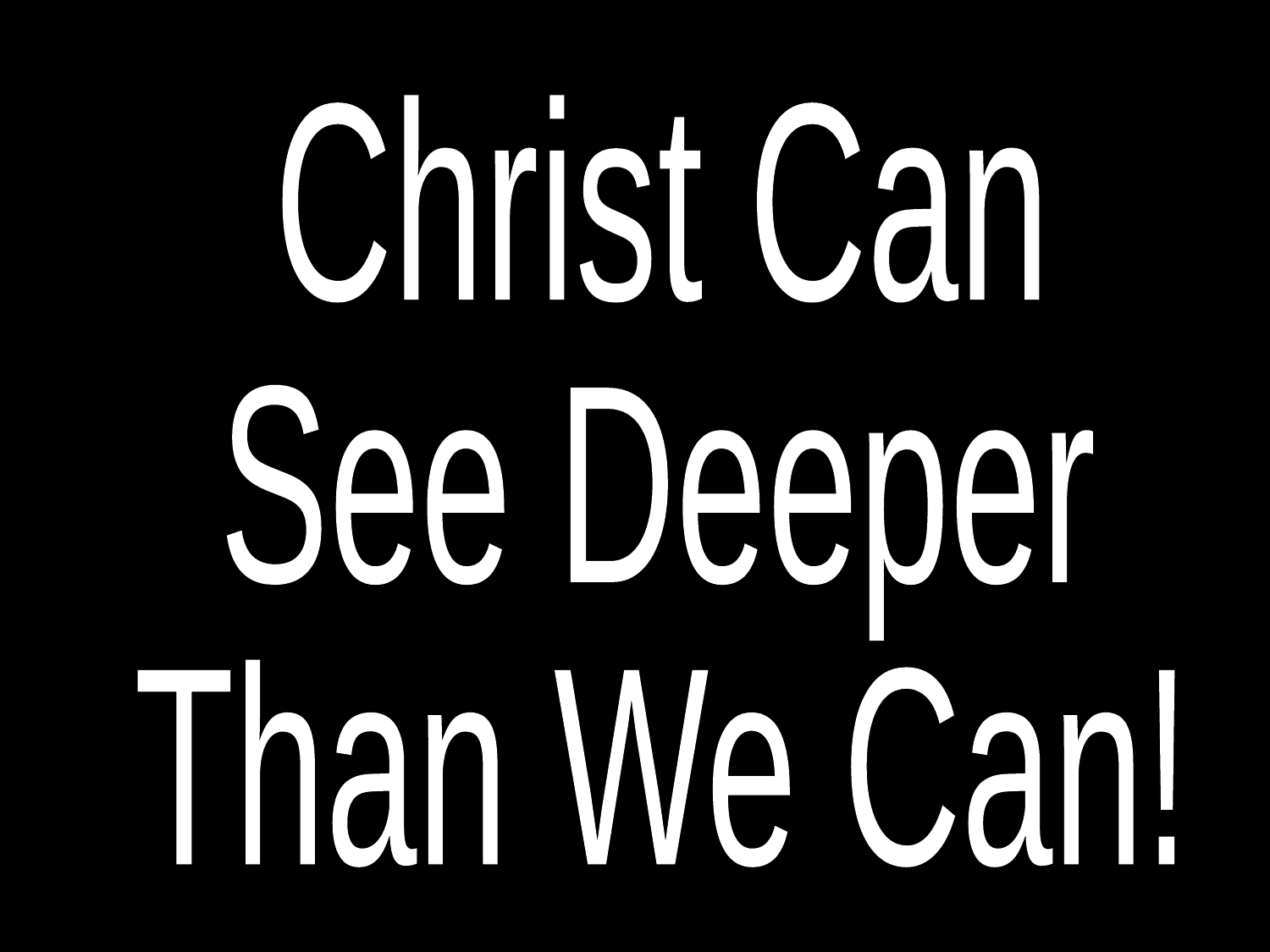

#
Christ Can
See Deeper
Than We Can!